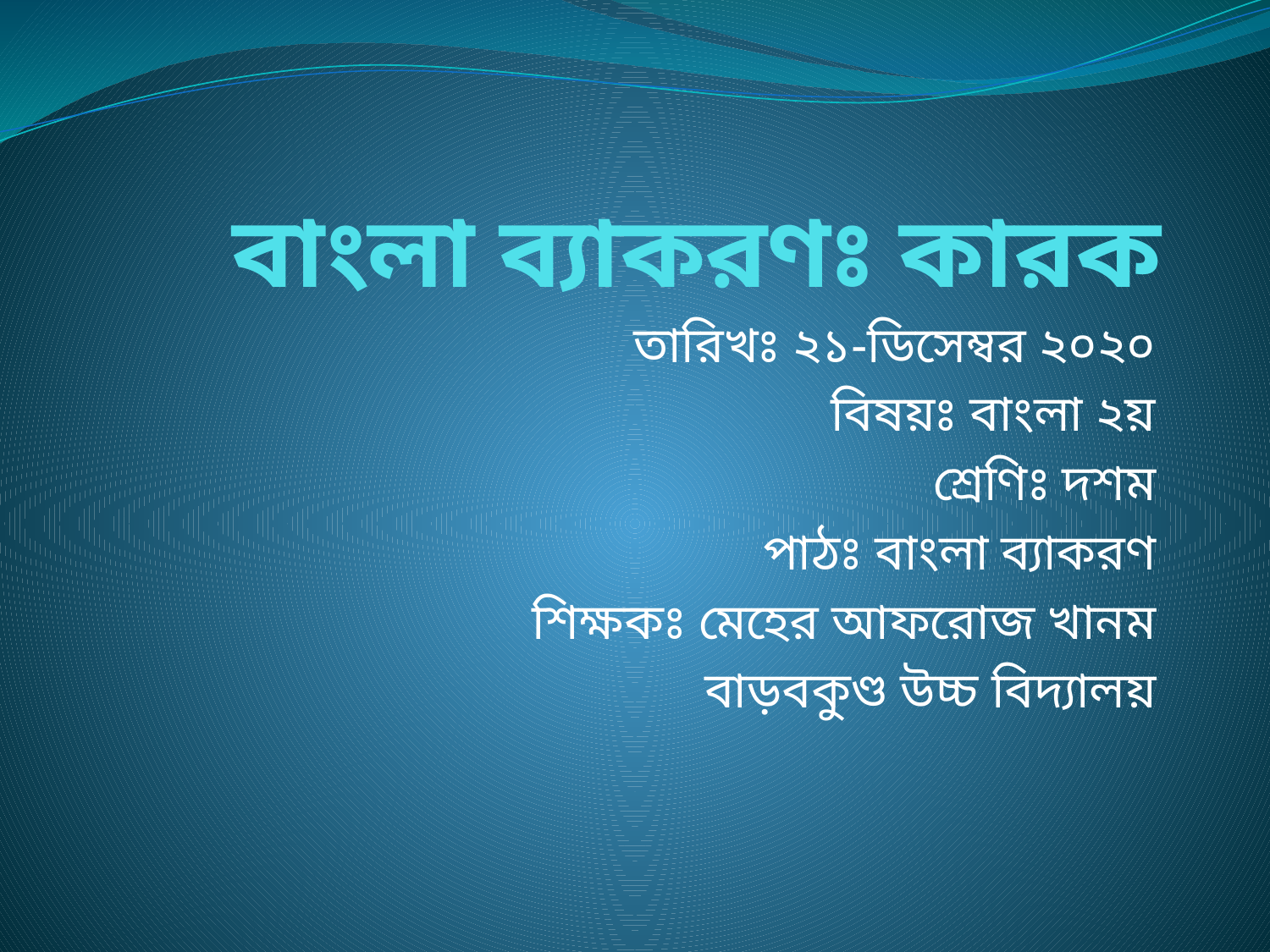

# বাংলা ব্যাকরণঃ কারক
তারিখঃ ২১-ডিসেম্বর ২০২০
বিষয়ঃ বাংলা ২য়
শ্রেণিঃ দশম
পাঠঃ বাংলা ব্যাকরণ
শিক্ষকঃ মেহের আফরোজ খানম
বাড়বকুণ্ড উচ্চ বিদ্যালয়